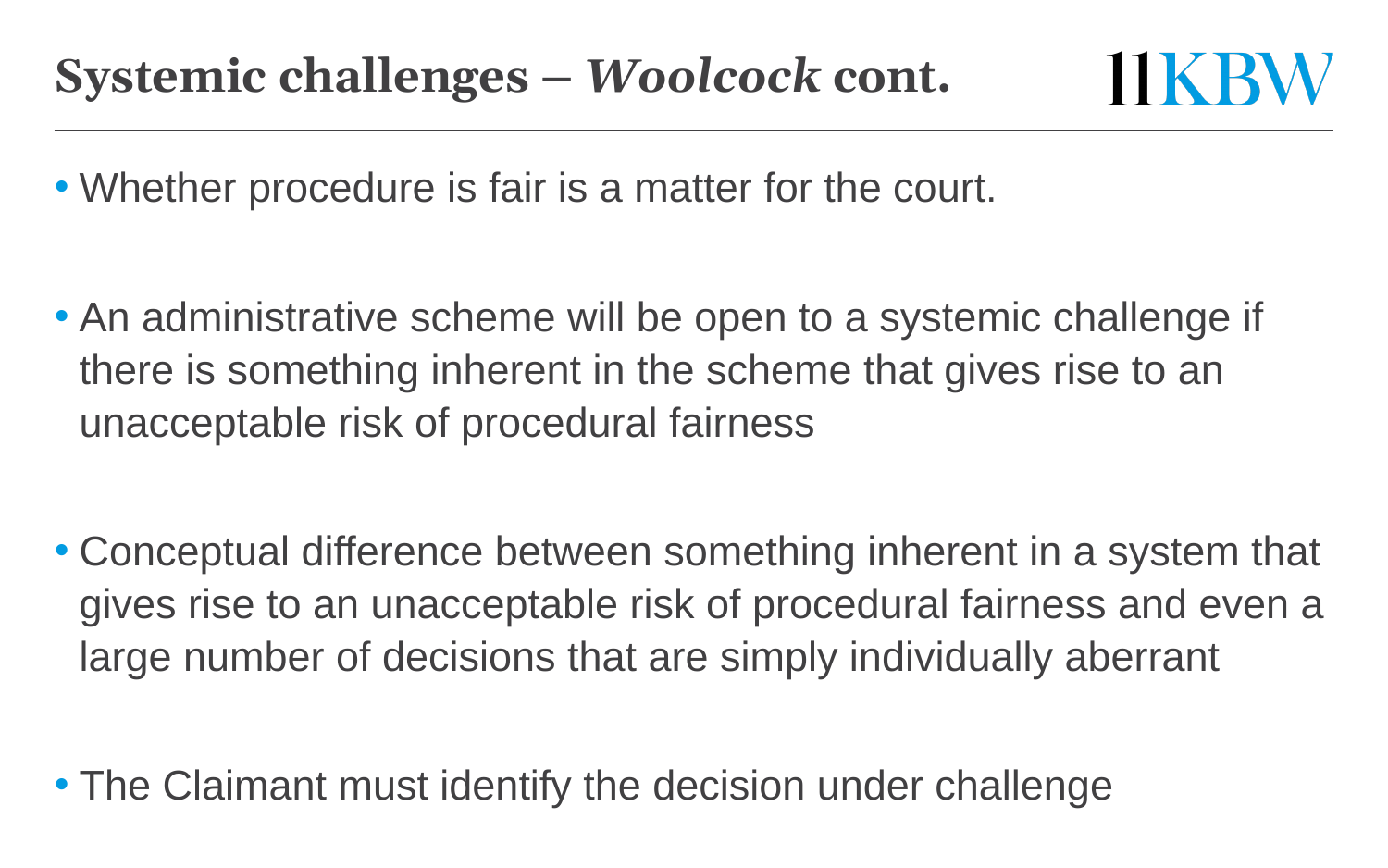

# Systemic challenges – Woolcock cont.
Whether procedure is fair is a matter for the court.

An administrative scheme will be open to a systemic challenge if there is something inherent in the scheme that gives rise to an unacceptable risk of procedural fairness

Conceptual difference between something inherent in a system that gives rise to an unacceptable risk of procedural fairness and even a large number of decisions that are simply individually aberrant

The Claimant must identify the decision under challenge